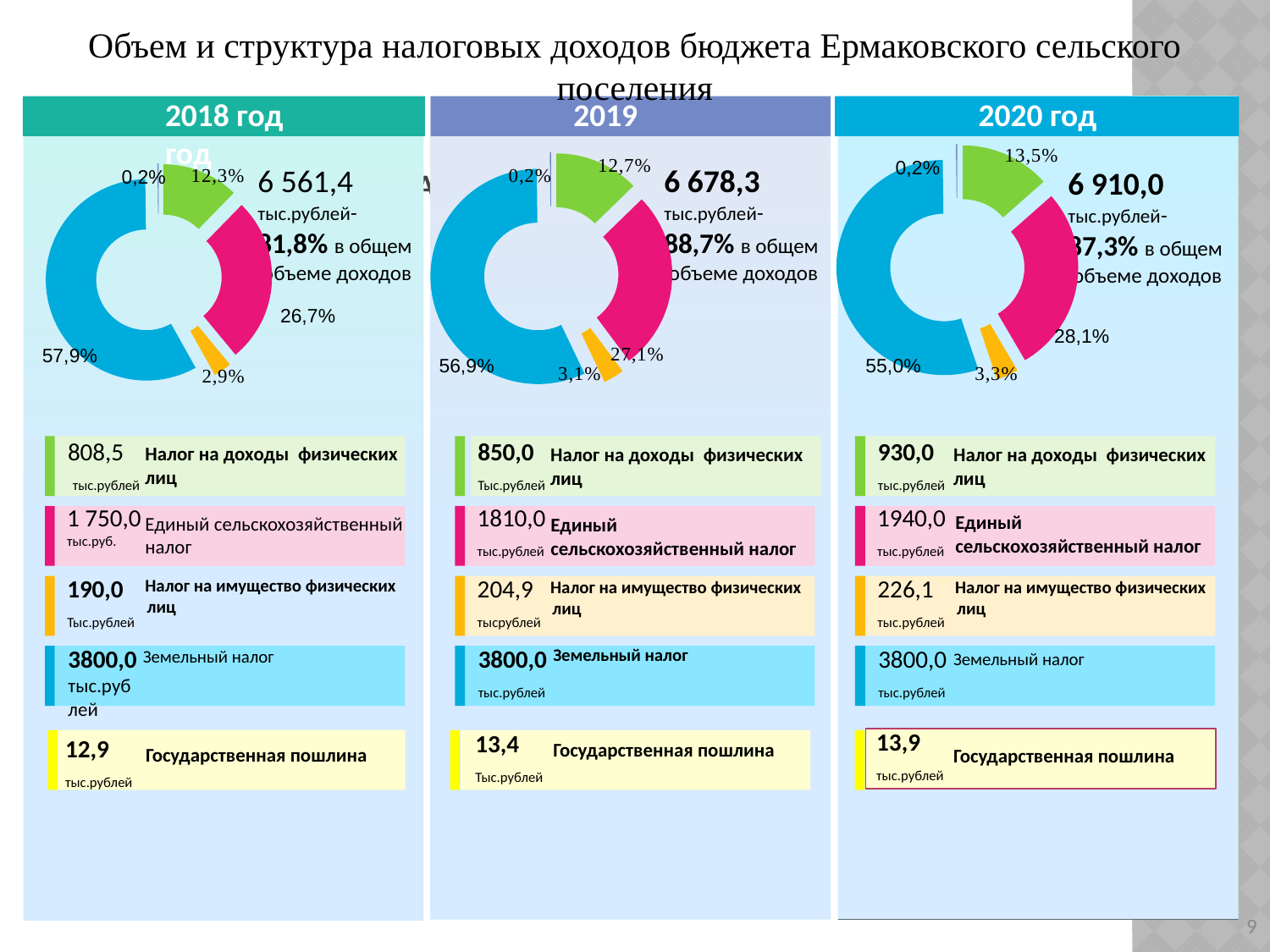

Объем и структура налоговых доходов бюджета Ермаковского сельского поселения
# ОБЪЕМ И СТРУКТУРА НАЛОГОВЫХ ДОХОДОВ
2018 год	2019 год
2020 год

### Chart

| Category | Продажи |
|---|---|
|  | 13.5 |
|  | 28.1 |
|  | 3.3 |
|  | 55.0 |
|  | 0.2 |
|  | None |
|  | None |

### Chart

| Category | Продажи |
|---|---|
|  | 12.7 |
|  | 27.1 |
|  | 3.1 |
|  | 56.9 |
|  | 0.2 |
|  | None |
|  | None |
0,2%

### Chart

| Category | Продажи |
|---|---|
|  | 12.3 |
|  | 26.7 |
|  | 2.9 |
|  | 57.9 |
|  | 0.2 |
|  | None |
|  | None |
0,2%

6 561,4
тыс.рублей-
81,8% в общем  объеме доходов
6 678,3
тыс.рублей-
88,7% в общем  объеме доходов
6 910,0
тыс.рублей-
87,3% в общем  объеме доходов

26,7%
28,1%
57,9%
56,9%
55,0%

808,5
тыс.рублей
850,0
Тыс.рублей
930,0
тыс.рублей

Налог на доходы  физических лиц
Налог на доходы  физических лиц
Налог на доходы  физических лиц
1 750,0 тыс.руб.
1810,0
тыс.рублей
1940,0
тыс.рублей

Единый сельскохозяйственный налог
Единый сельскохозяйственный налог
Единый сельскохозяйственный налог
190,0
Тыс.рублей
204,9
тысрублей
226,1
тыс.рублей
Налог на имущество физических лиц
Налог на имущество физических лиц

Налог на имущество физических лиц
3800,0тыс.рублей
3800,0
тыс.рублей
3800,0
тыс.рублей
Земельный налог
Земельный налог

Земельный налог
13,9
тыс.рублей
13,4
Тыс.рублей

12,9
тыс.рублей
Государственная пошлина
Государственная пошлина
Государственная пошлина
9